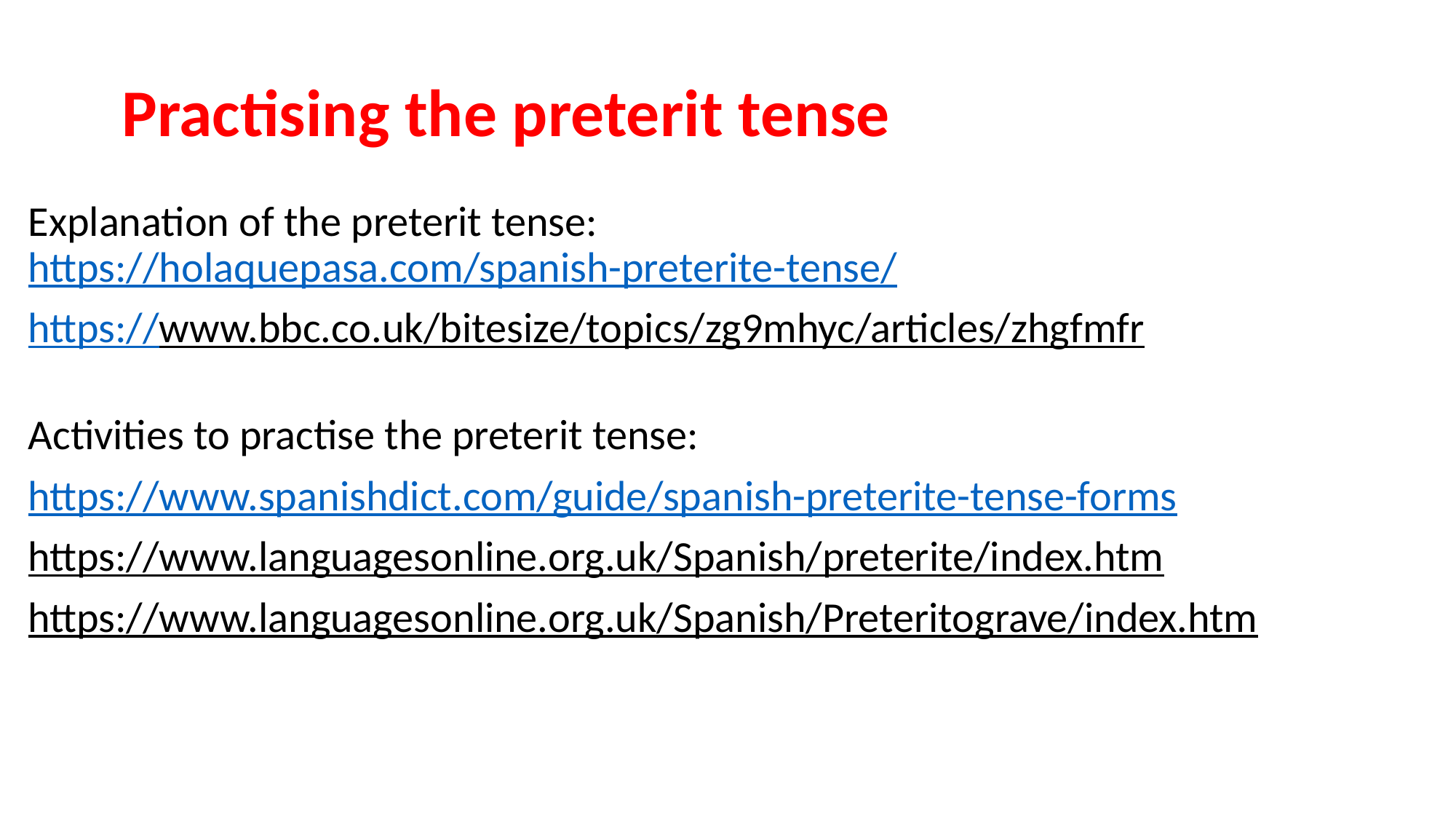

# Practising the preterit tense
Explanation of the preterit tense: https://holaquepasa.com/spanish-preterite-tense/
https://www.bbc.co.uk/bitesize/topics/zg9mhyc/articles/zhgfmfr
Activities to practise the preterit tense:
https://www.spanishdict.com/guide/spanish-preterite-tense-forms
https://www.languagesonline.org.uk/Spanish/preterite/index.htm
https://www.languagesonline.org.uk/Spanish/Preteritograve/index.htm